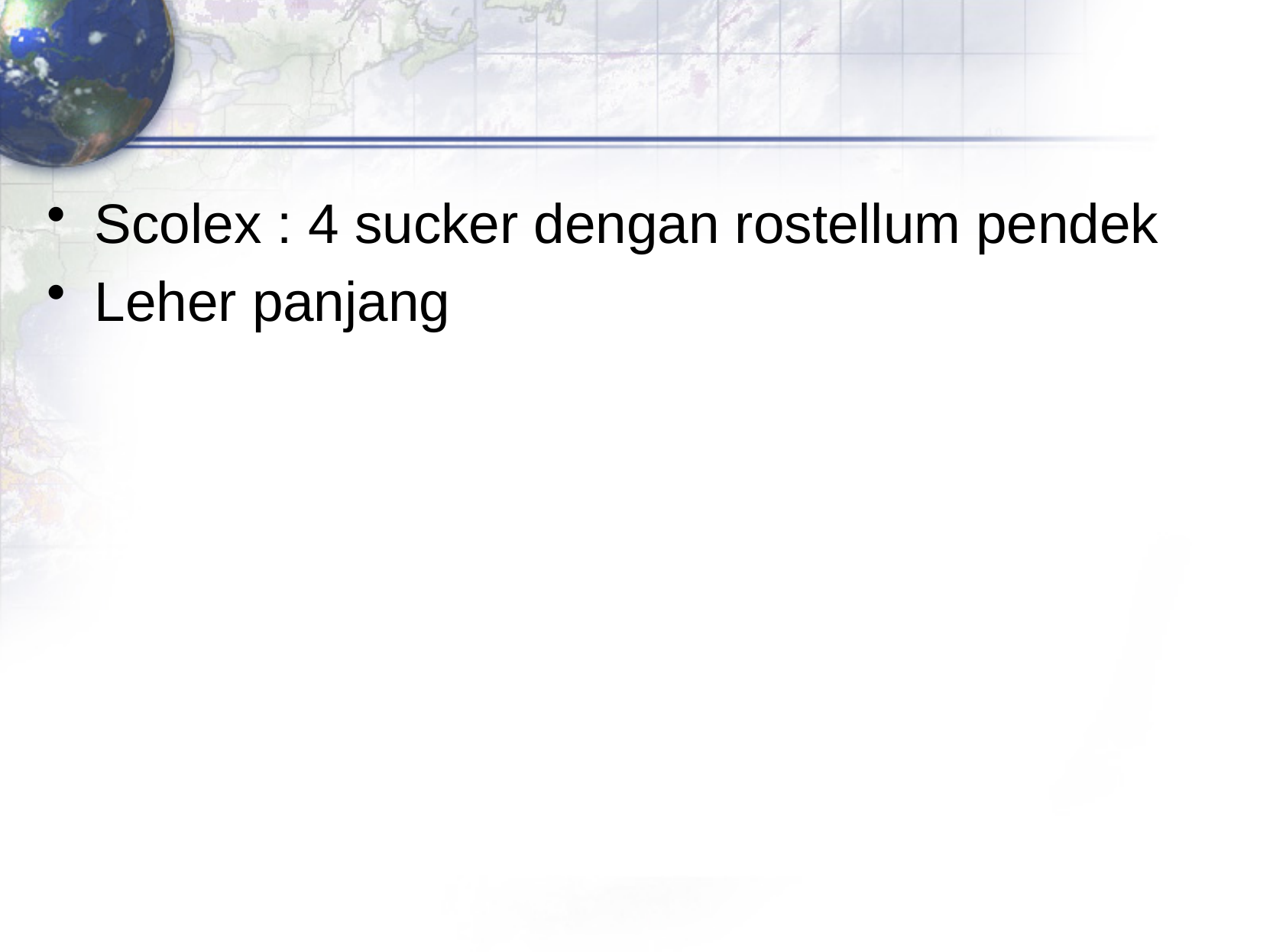

#
Scolex : 4 sucker dengan rostellum pendek
Leher panjang